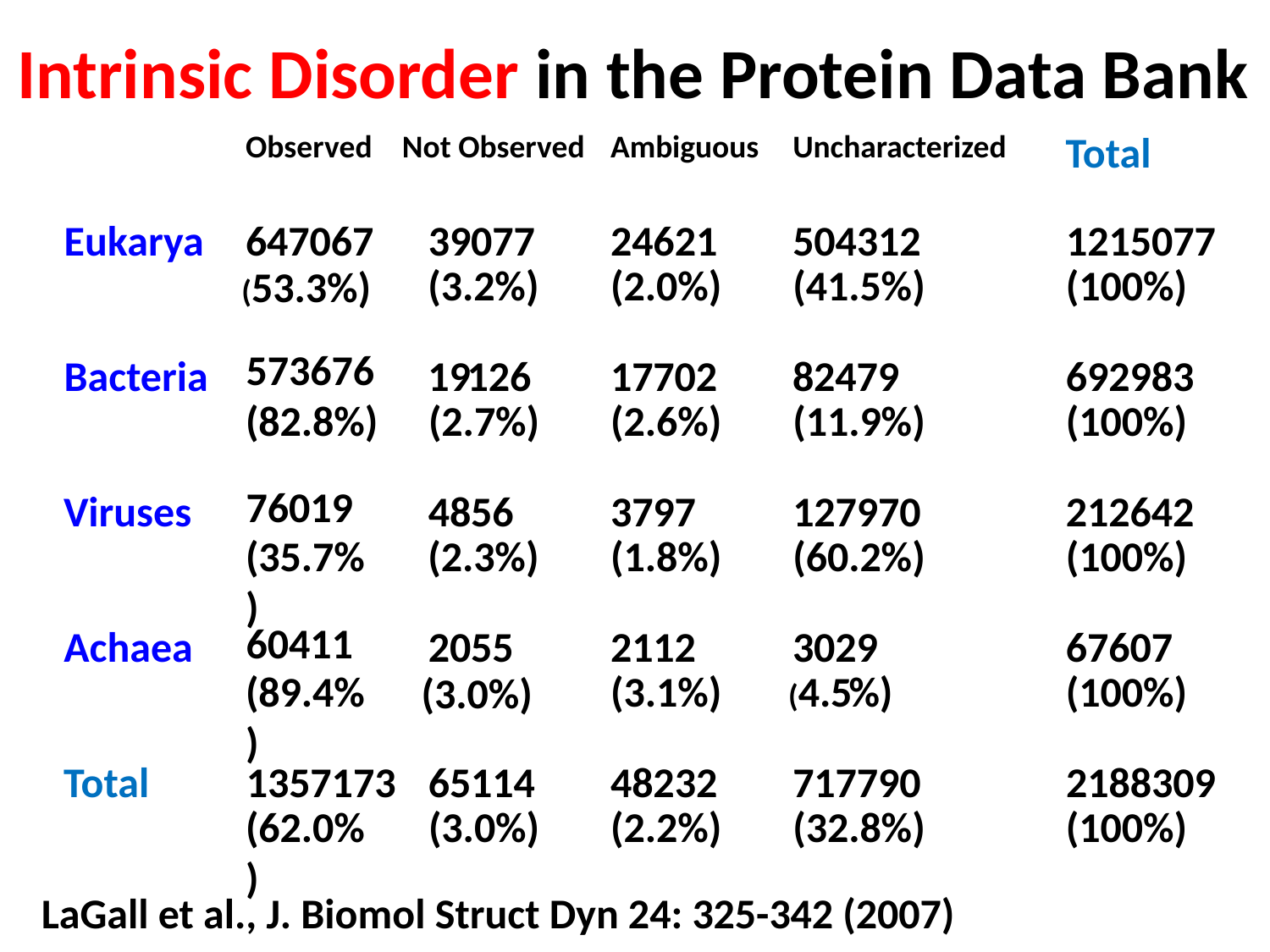

Intrinsic Disorder in the Protein Data Bank

Observed

Not Observed

Ambiguous

Uncharacterized

Total

Eukarya

647067

39077

24621

504312

1215077

(3.2%)

(2.0%)

(41.5%)

(100%)

(53.3%)

573676
Bacteria

19
126

17702

82479

692983

(82.8%)

(2.7%)

(2.6%)

(11.9%)

(100%)

76019
Viruses

4856

3797

127970

212642

(35.7%)

(2.3%)

(1.8%)

(60.2%)

(100%)

60411
Achaea

2055

2112

3029

67607

(89.4%)

(3.1%)

(4.5
%)

(100%)

(3.0%)

Total

1357173

65114

48232

717790

2188309

(62.0%)
(3.0%)

(2.2%)

(32.8%)

(100%)

LaGall et al., J. Biomol Struct Dyn 24: 325-342 (2007)